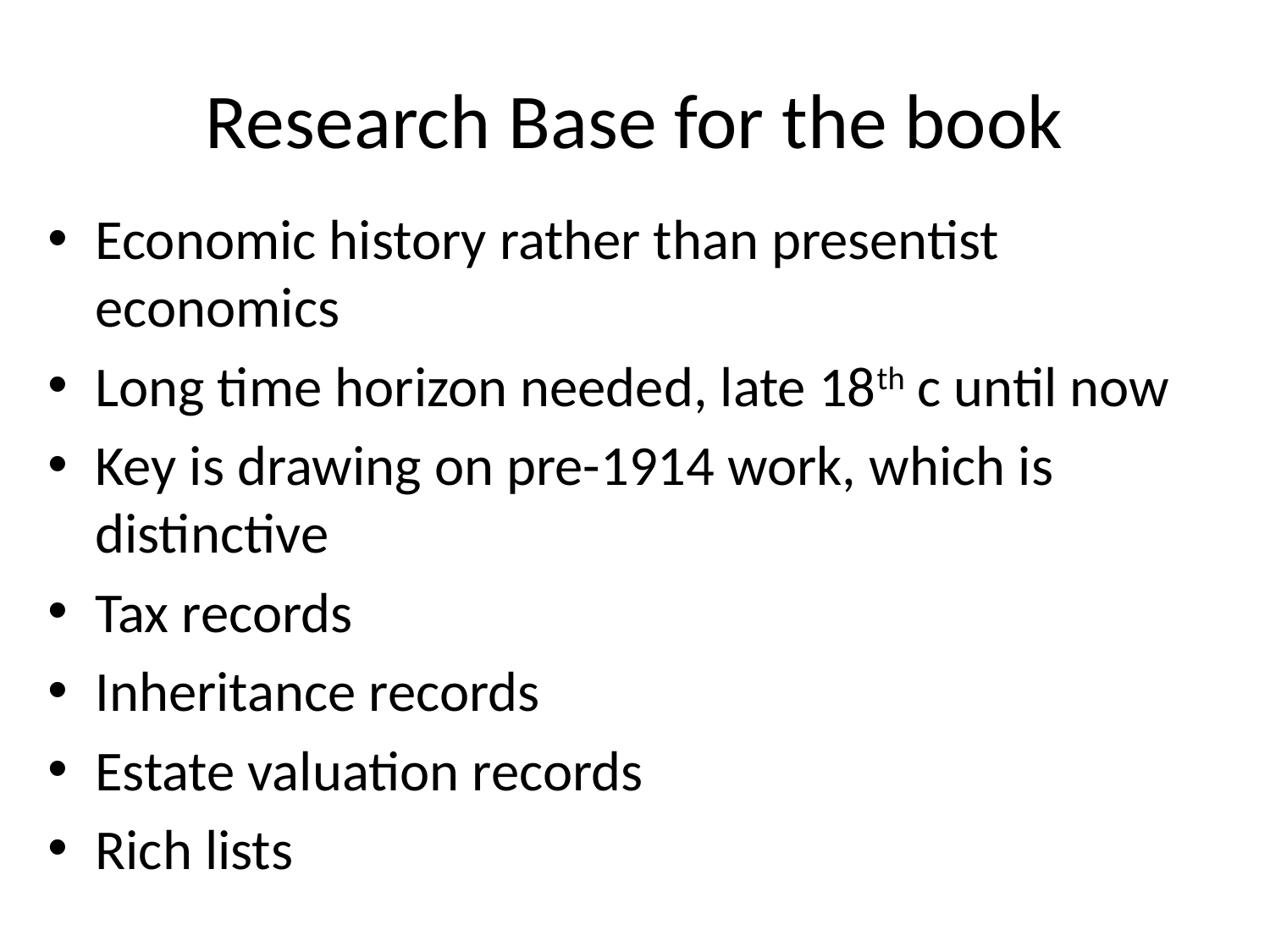

# Research Base for the book
Economic history rather than presentist economics
Long time horizon needed, late 18th c until now
Key is drawing on pre-1914 work, which is distinctive
Tax records
Inheritance records
Estate valuation records
Rich lists